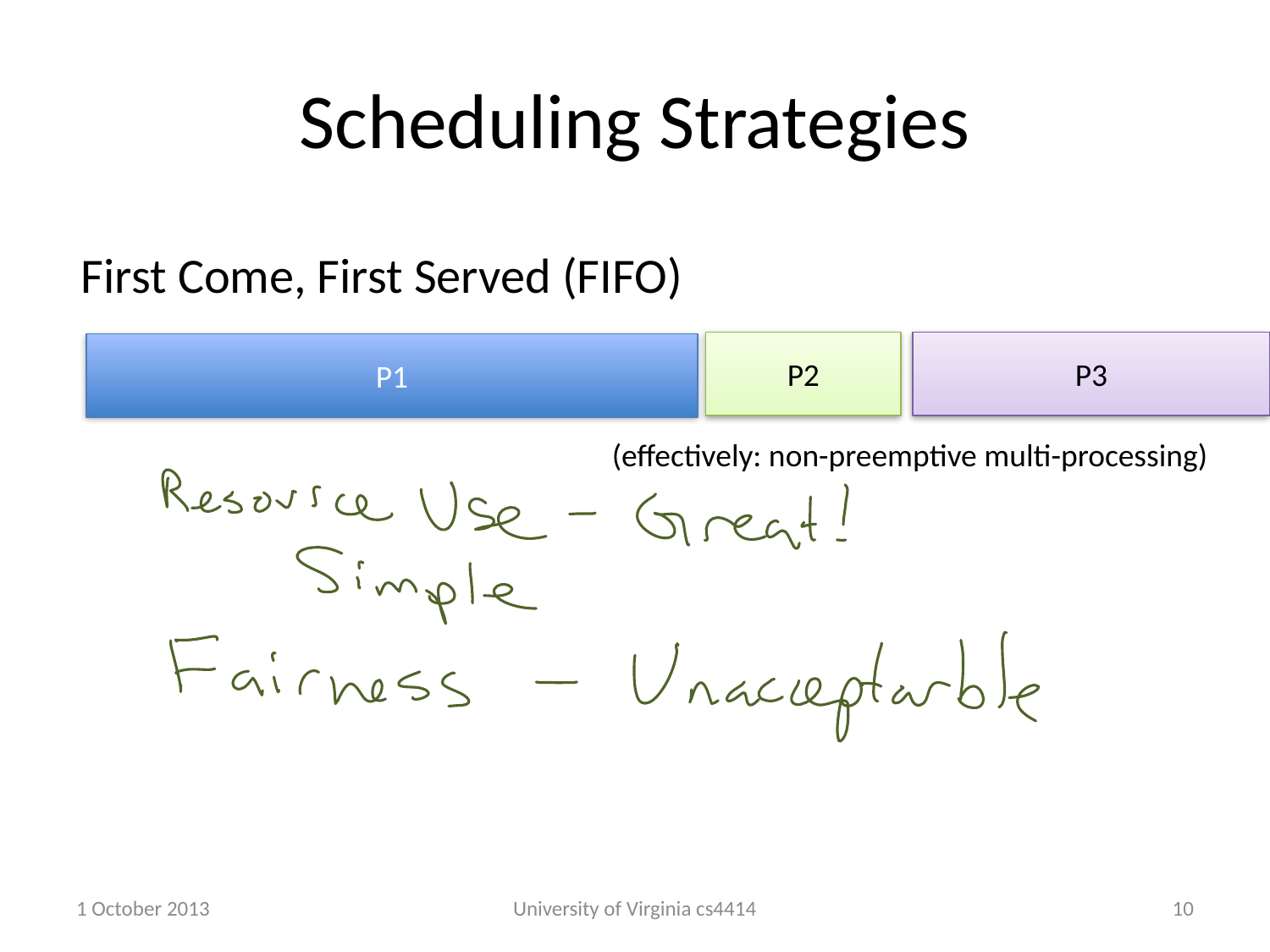

# Scheduling Strategies
First Come, First Served (FIFO)
P2
P3
P1
(effectively: non-preemptive multi-processing)

1 October 2013
University of Virginia cs4414
10